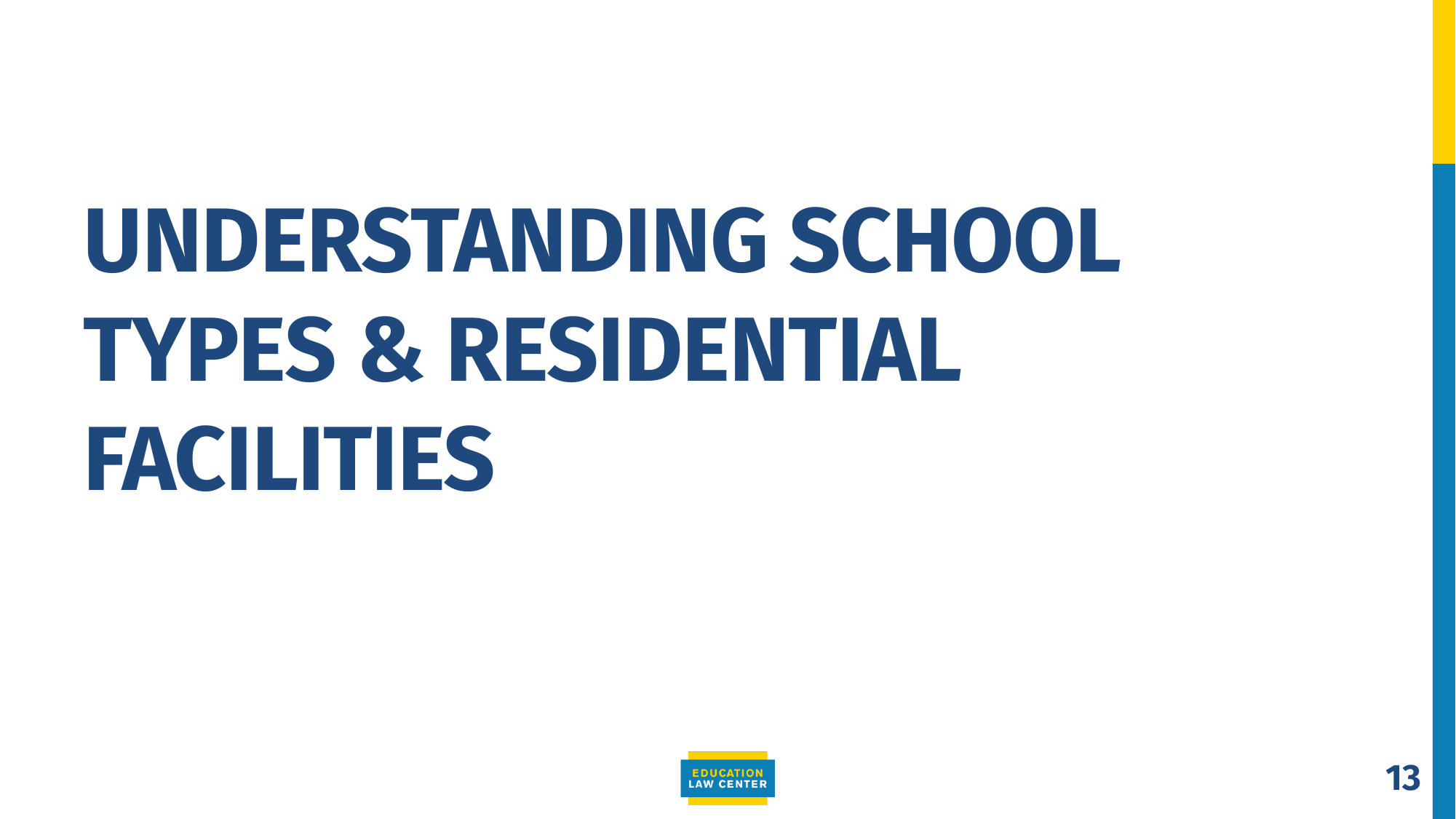

# Understanding school types & RESIDENTIAL FACILITIES
13